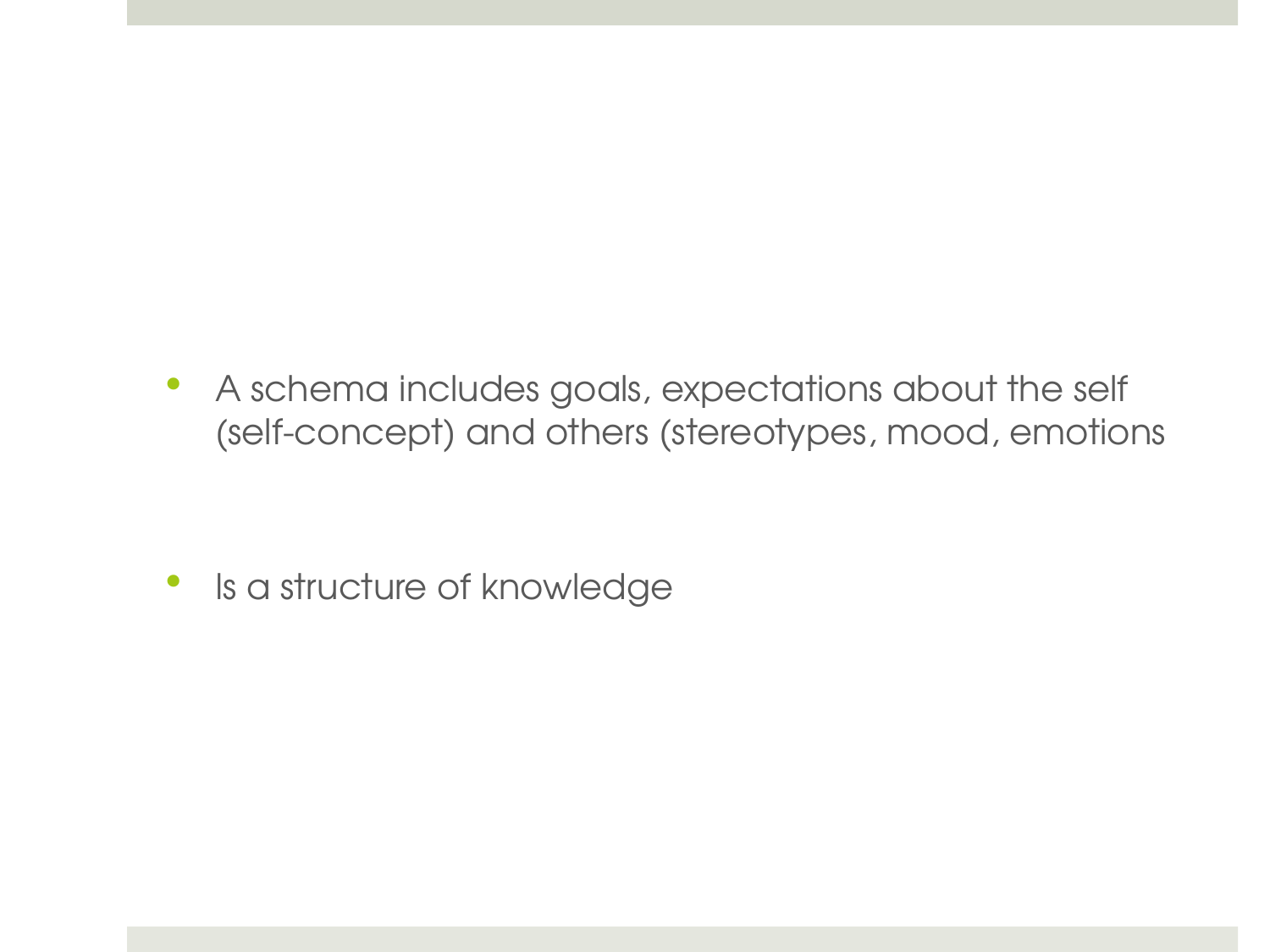

#
A schema includes goals, expectations about the self (self-concept) and others (stereotypes, mood, emotions

Is a structure of knowledge